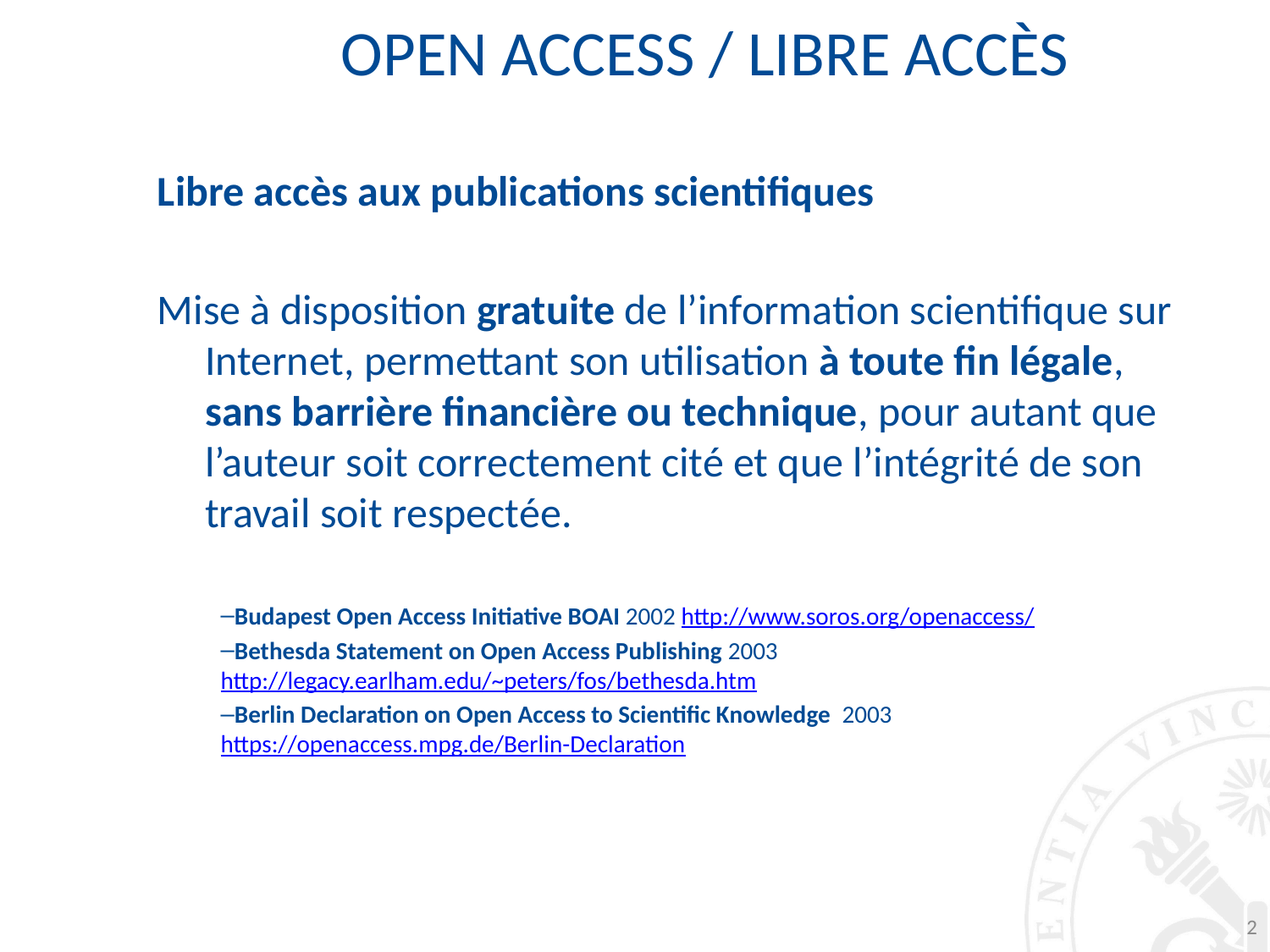

Open Access / Libre Accès
Libre accès aux publications scientifiques

Mise à disposition gratuite de l’information scientifique sur Internet, permettant son utilisation à toute fin légale, sans barrière financière ou technique, pour autant que l’auteur soit correctement cité et que l’intégrité de son travail soit respectée.

Budapest Open Access Initiative BOAI 2002 http://www.soros.org/openaccess/
Bethesda Statement on Open Access Publishing 2003 http://legacy.earlham.edu/~peters/fos/bethesda.htm
Berlin Declaration on Open Access to Scientific Knowledge  2003 https://openaccess.mpg.de/Berlin-Declaration

2